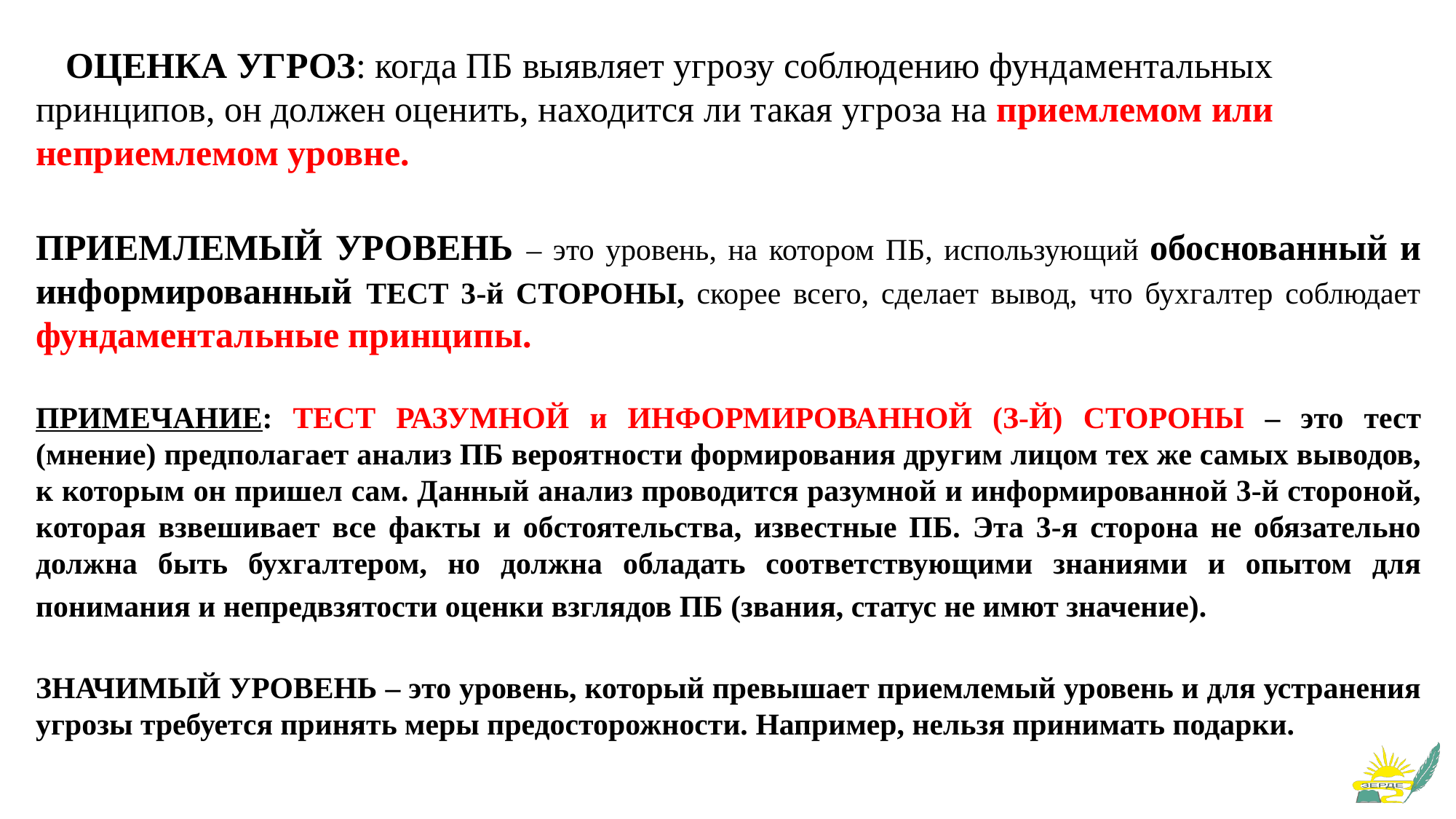

# ОЦЕНКА УГРОЗ: когда ПБ выявляет угрозу соблюдению фундаментальных принципов, он должен оценить, находится ли такая угроза на приемлемом или неприемлемом уровне.
ПРИЕМЛЕМЫЙ УРОВЕНЬ – это уровень, на котором ПБ, использующий обоснованный и информированный ТЕСТ 3-й СТОРОНЫ, скорее всего, сделает вывод, что бухгалтер соблюдает фундаментальные принципы.

ПРИМЕЧАНИЕ: ТЕСТ РАЗУМНОЙ и ИНФОРМИРОВАННОЙ (З-Й) СТОРОНЫ – это тест (мнение) предполагает анализ ПБ вероятности формирования другим лицом тех же самых выводов, к которым он пришел сам. Данный анализ проводится разумной и информированной 3-й стороной, которая взвешивает все факты и обстоятельства, известные ПБ. Эта 3-я сторона не обязательно должна быть бухгалтером, но должна обладать соответствующими знаниями и опытом для понимания и непредвзятости оценки взглядов ПБ (звания, статус не имют значение).

ЗНАЧИМЫЙ УРОВЕНЬ – это уровень, который превышает приемлемый уровень и для устранения угрозы требуется принять меры предосторожности. Например, нельзя принимать подарки.